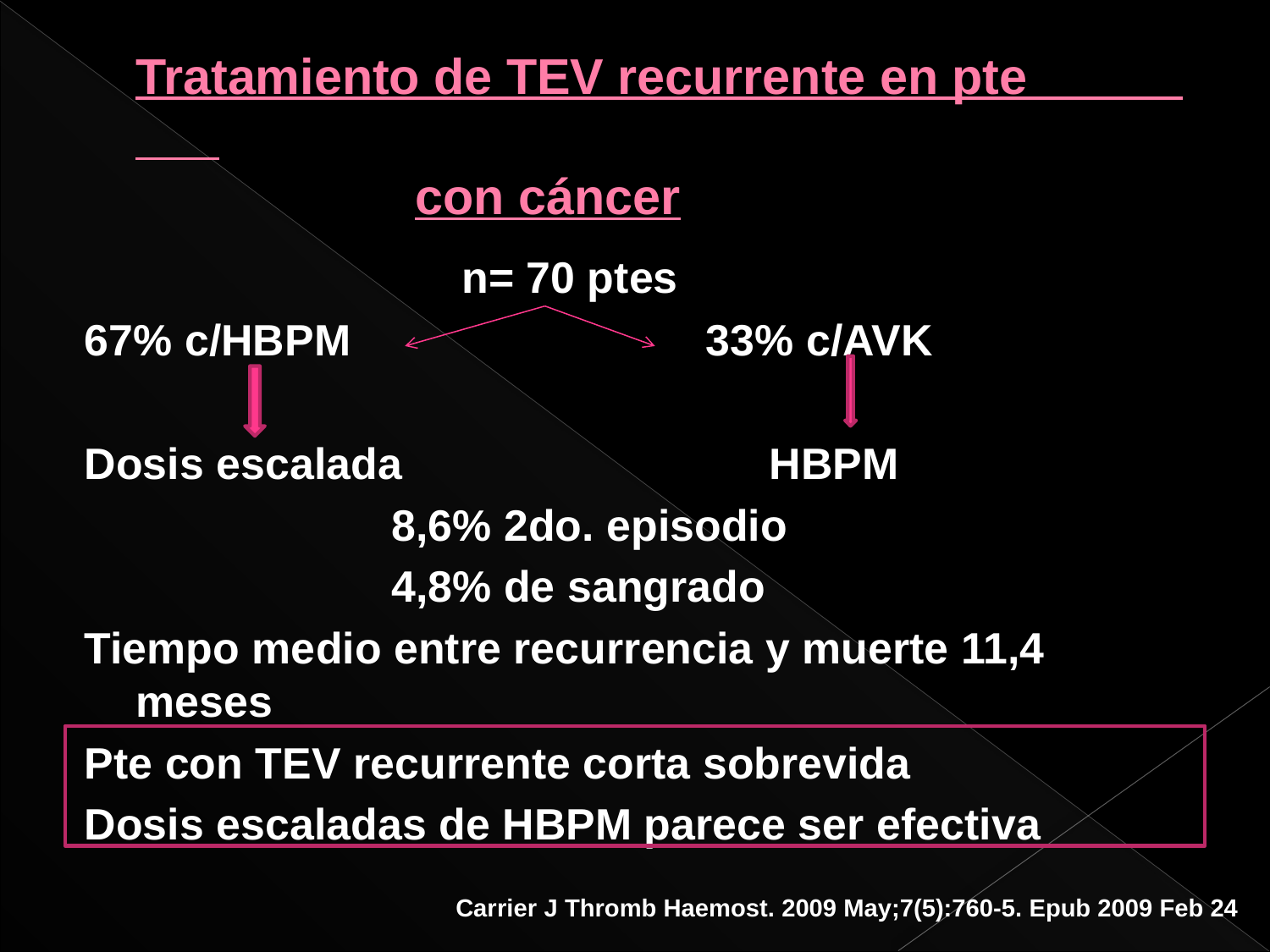

# Tratamiento de TEV recurrente en pte con cáncer
                           n= 70 ptes
67% c/HBPM                             33% c/AVK

Dosis escalada                              HBPM
                         8,6% 2do. episodio
                         4,8% de sangrado
Tiempo medio entre recurrencia y muerte 11,4 meses
Pte con TEV recurrente corta sobrevida
Dosis escaladas de HBPM parece ser efectiva

Carrier J Thromb Haemost. 2009 May;7(5):760-5. Epub 2009 Feb 24